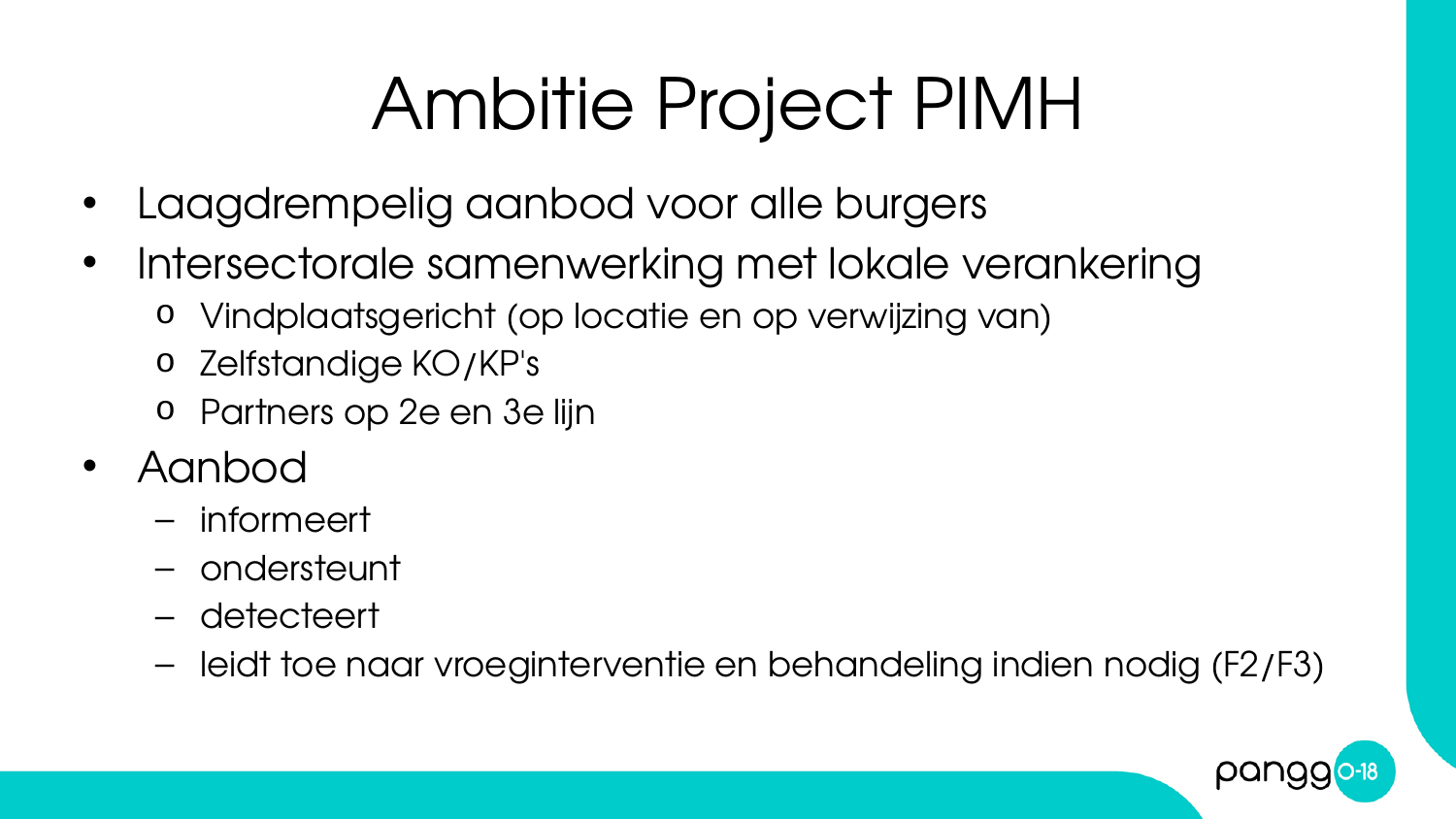

# Ambitie Project PIMH
Laagdrempelig aanbod voor alle burgers
Intersectorale samenwerking met lokale verankering
Vindplaatsgericht (op locatie en op verwijzing van)
Zelfstandige KO/KP's
Partners op 2e en 3e lijn
Aanbod
informeert
ondersteunt
detecteert
leidt toe naar vroeginterventie en behandeling indien nodig (F2/F3)